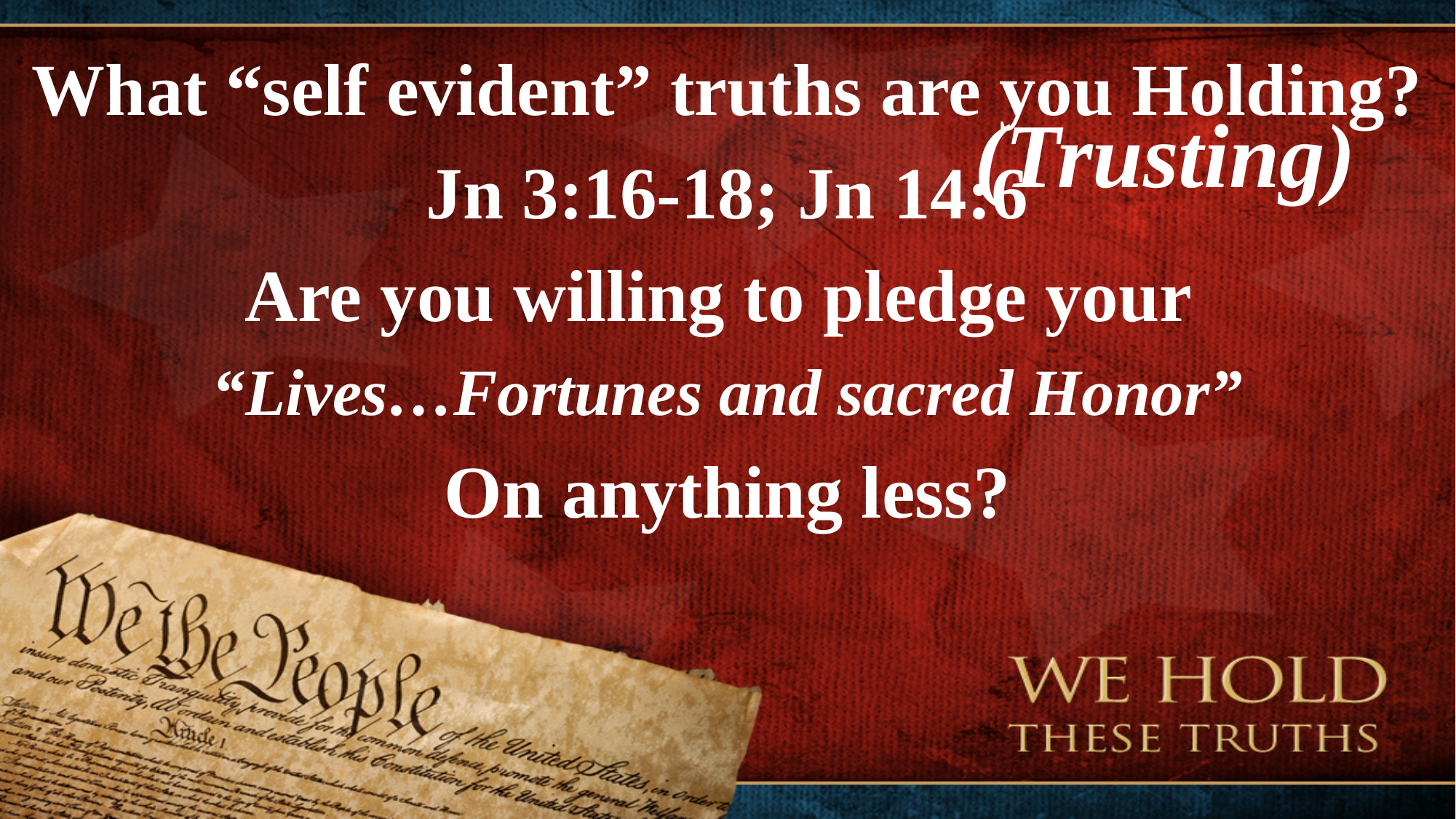

What “self evident” truths are you Holding?
Jn 3:16-18; Jn 14:6
Are you willing to pledge your
“Lives…Fortunes and sacred Honor”
On anything less?

(Trusting)